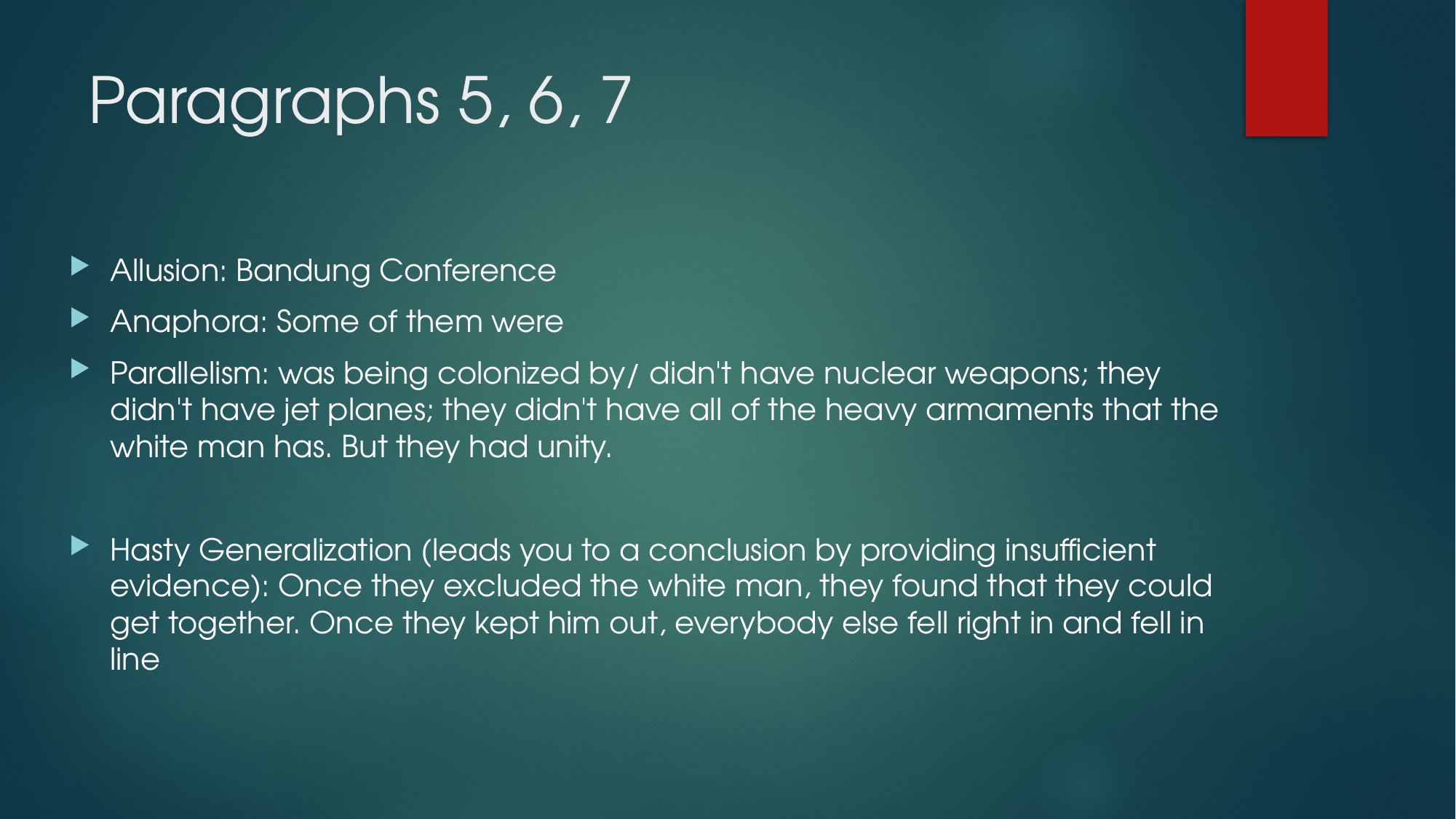

# Paragraphs 5, 6, 7
Allusion: Bandung Conference
Anaphora: Some of them were
Parallelism: was being colonized by/ didn't have nuclear weapons; they didn't have jet planes; they didn't have all of the heavy armaments that the white man has. But they had unity.

Hasty Generalization (leads you to a conclusion by providing insufficient evidence): Once they excluded the white man, they found that they could get together. Once they kept him out, everybody else fell right in and fell in line